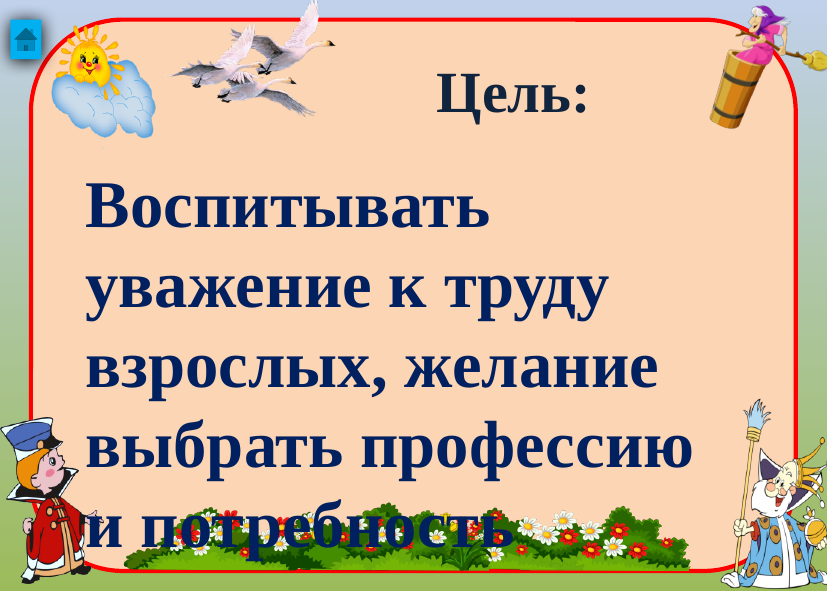

# Цель:
Воспитывать уважение к труду взрослых, желание выбрать профессию и потребность трудиться.